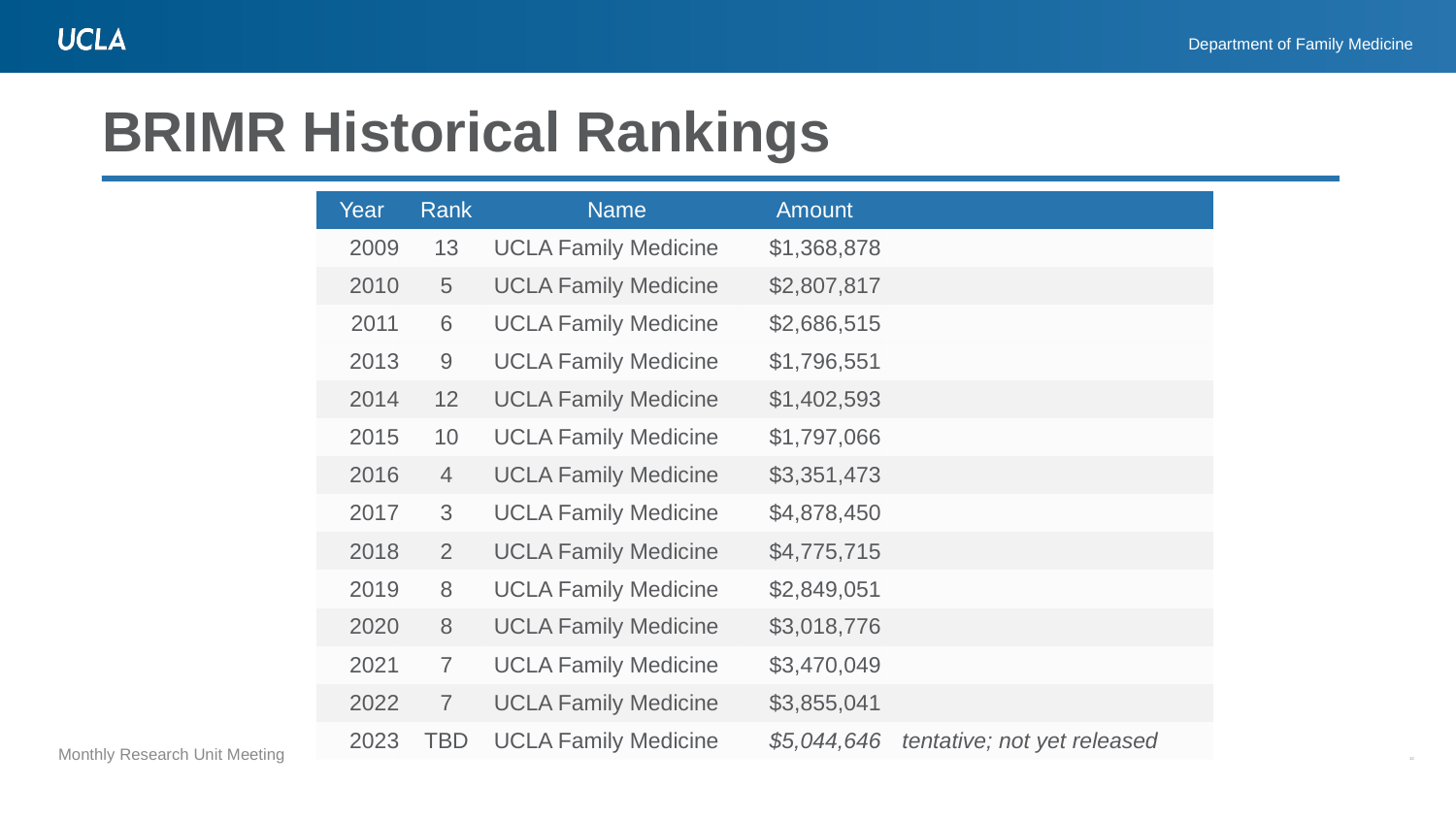

# BRIMR Historical Rankings
| Year | Rank | Name | Amount |  |
| --- | --- | --- | --- | --- |
| 2009 | 13 | UCLA Family Medicine | $1,368,878 |  |
| 2010 | 5 | UCLA Family Medicine | $2,807,817 |  |
| 2011 | 6 | UCLA Family Medicine | $2,686,515 |  |
| 2013 | 9 | UCLA Family Medicine | $1,796,551 |  |
| 2014 | 12 | UCLA Family Medicine | $1,402,593 |  |
| 2015 | 10 | UCLA Family Medicine | $1,797,066 |  |
| 2016 | 4 | UCLA Family Medicine | $3,351,473 |  |
| 2017 | 3 | UCLA Family Medicine | $4,878,450 |  |
| 2018 | 2 | UCLA Family Medicine | $4,775,715 |  |
| 2019 | 8 | UCLA Family Medicine | $2,849,051 |  |
| 2020 | 8 | UCLA Family Medicine | $3,018,776 |  |
| 2021 | 7 | UCLA Family Medicine | $3,470,049 |  |
| 2022 | 7 | UCLA Family Medicine | $3,855,041 |  |
| 2023 | TBD | UCLA Family Medicine | $5,044,646 | tentative; not yet released |
13